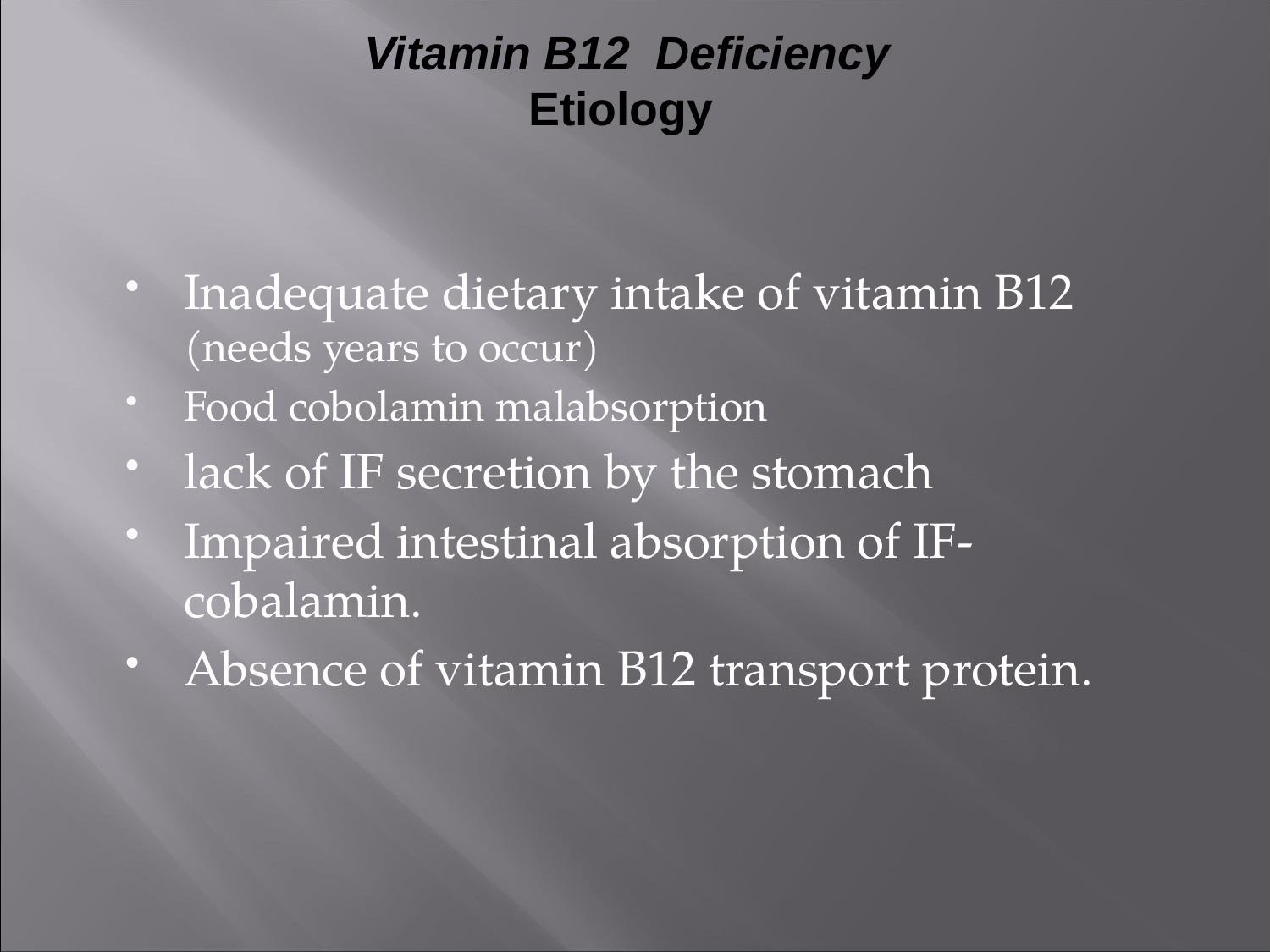

# Vitamin B12  Deficiency Etiology
Inadequate dietary intake of vitamin B12 (needs years to occur)
Food cobolamin malabsorption
lack of IF secretion by the stomach
Impaired intestinal absorption of IF-cobalamin.
Absence of vitamin B12 transport protein.